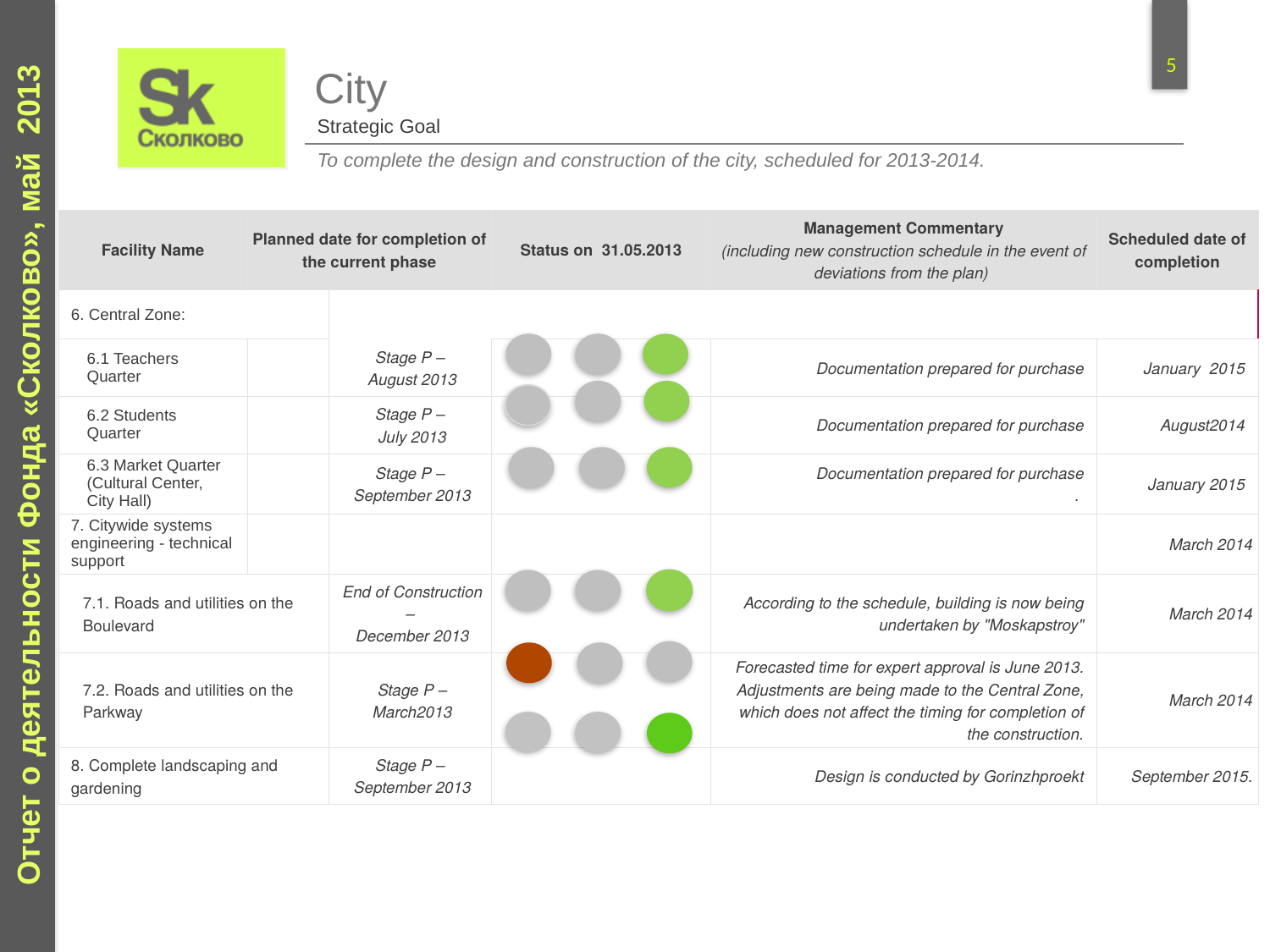

City
| Strategic Goal |
| --- |
| To complete the design and construction of the city, scheduled for 2013-2014. |
| Facility Name | Planned date for completion of the current phase |  | Status on 31.05.2013 | Management Commentary (including new construction schedule in the event of deviations from the plan) | Scheduled date of completion |
| --- | --- | --- | --- | --- | --- |
| 6. Central Zone: |  |  |  |  |  |
| 6.1 Teachers Quarter |  | Stage P – August 2013 |  | Documentation prepared for purchase | January 2015 |
| 6.2 Students Quarter |  | Stage P – July 2013 |  | Documentation prepared for purchase | August2014 |
| 6.3 Market Quarter (Cultural Center, City Hall) |  | Stage P – September 2013 |  | Documentation prepared for purchase . | January 2015 |
| 7. Citywide systems engineering - technical support |  |  |  |  | March 2014 |
| 7.1. Roads and utilities on the Boulevard |  | End of Construction – December 2013 |  | According to the schedule, building is now being undertaken by "Moskapstroy" | March 2014 |
| 7.2. Roads and utilities on the Parkway |  | Stage P – March2013 |  | Forecasted time for expert approval is June 2013. Adjustments are being made to the Central Zone, which does not affect the timing for completion of the construction. | March 2014 |
| 8. Complete landscaping and gardening |  | Stage P – September 2013 |  | Design is conducted by Gorinzhproekt | September 2015. |